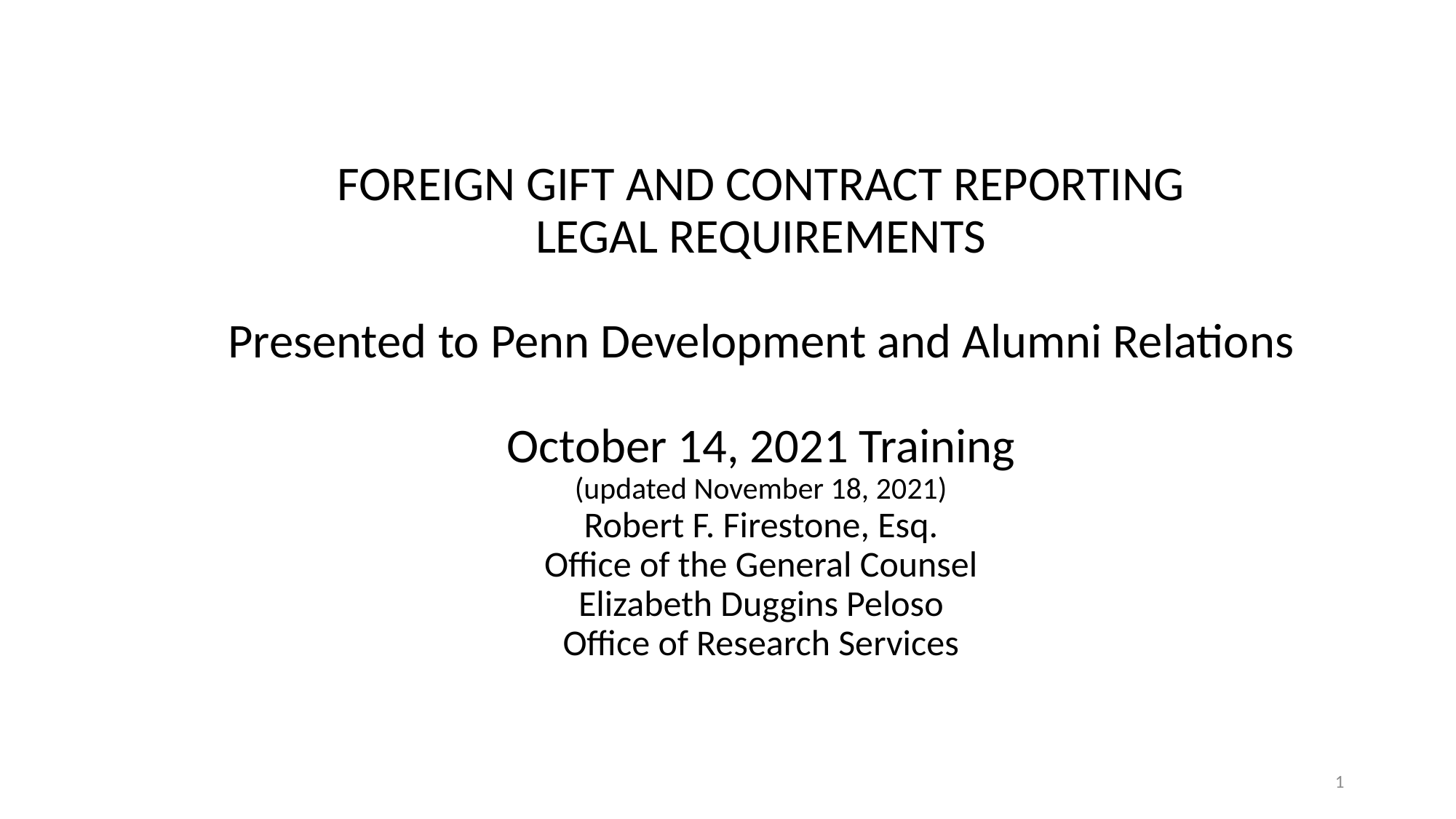

# FOREIGN GIFT AND CONTRACT REPORTING LEGAL REQUIREMENTS Presented to Penn Development and Alumni Relations October 14, 2021 Training (updated November 18, 2021) Robert F. Firestone, Esq. Office of the General Counsel Elizabeth Duggins Peloso Office of Research Services
1